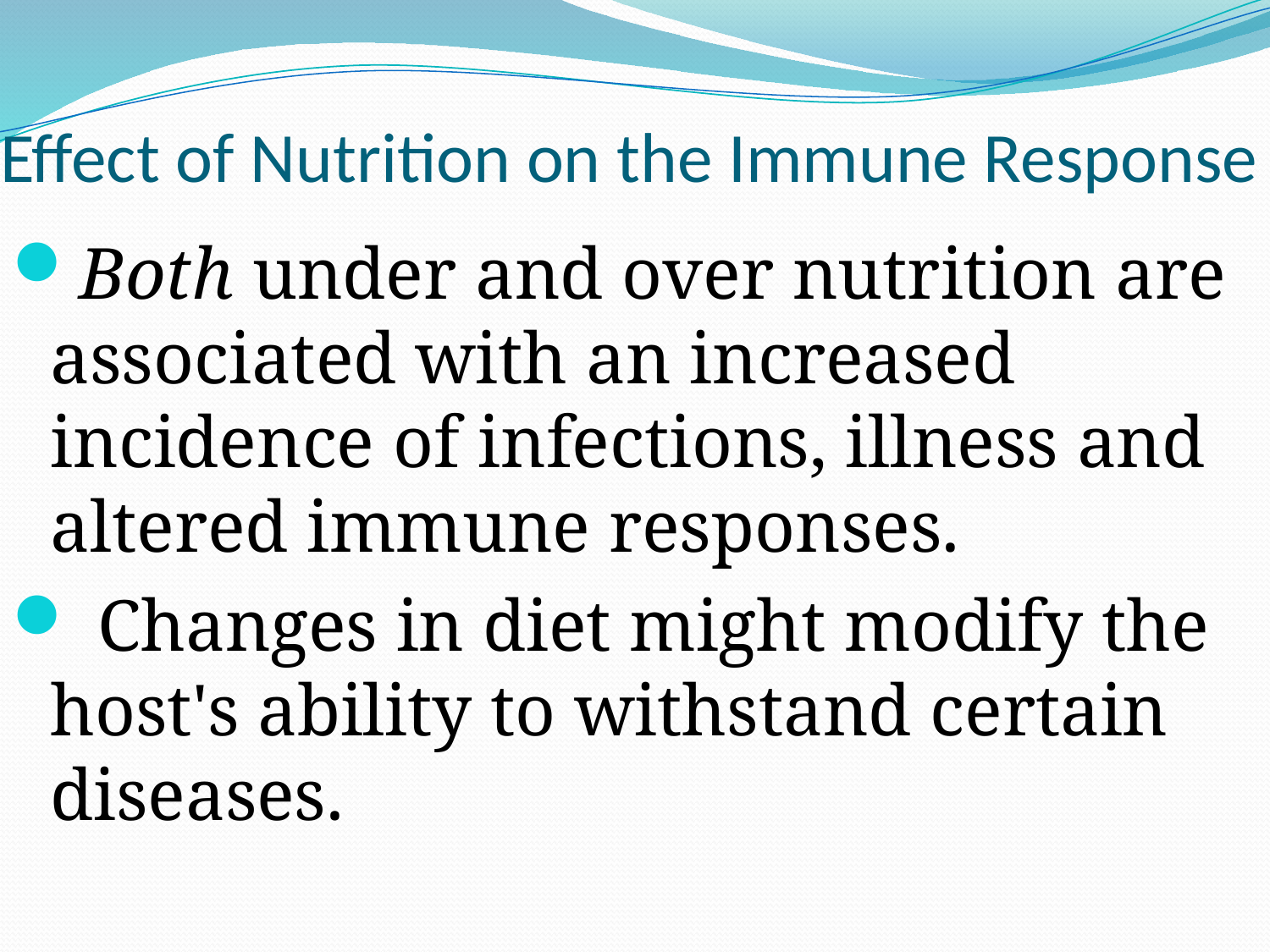

# Effect of Nutrition on the Immune Response
Both under and over nutrition are associated with an increased incidence of infections, illness and altered immune responses.
 Changes in diet might modify the host's ability to withstand certain diseases.